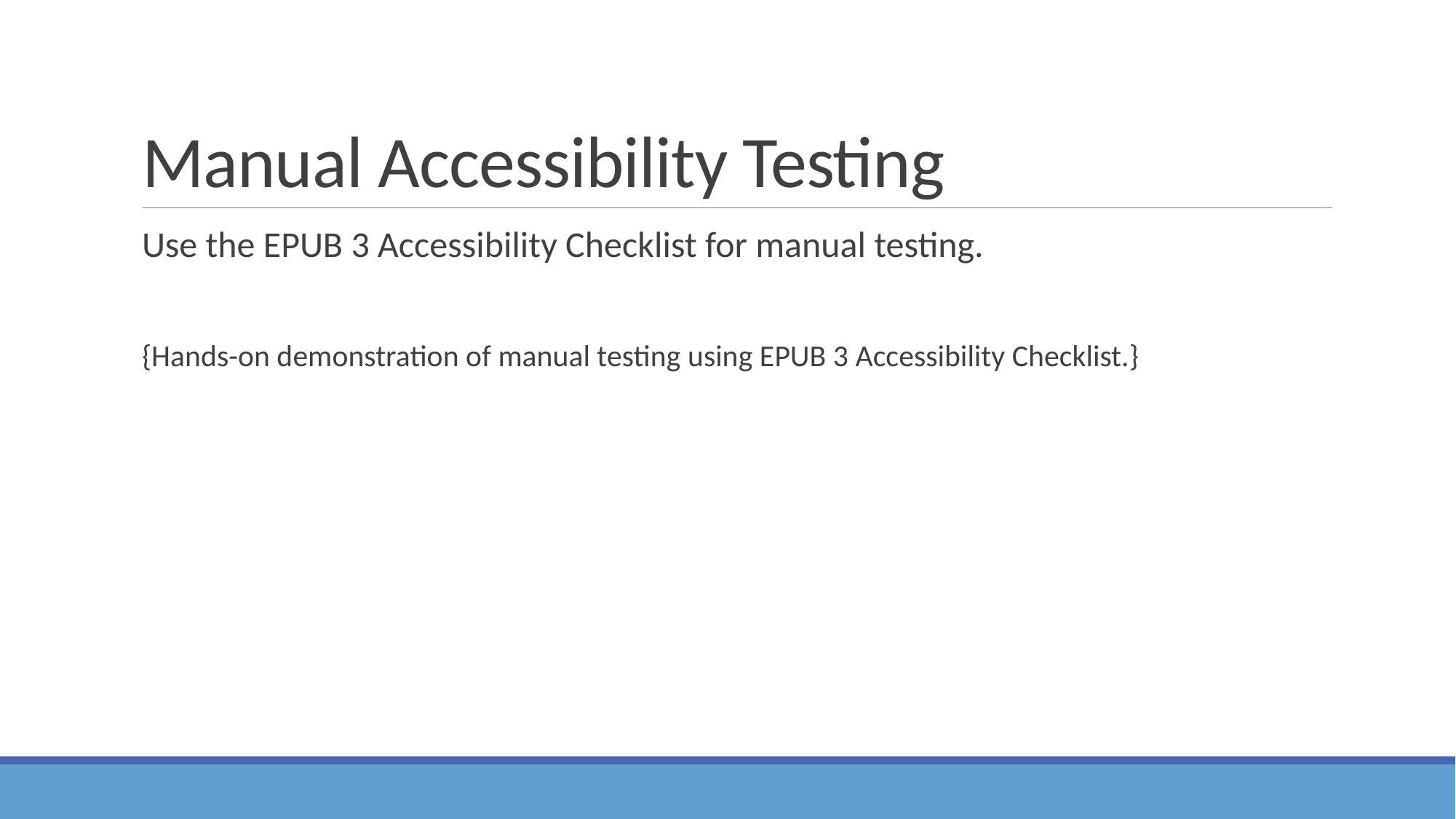

# Manual Accessibility Testing
Use the EPUB 3 Accessibility Checklist for manual testing.

{Hands-on demonstration of manual testing using EPUB 3 Accessibility Checklist.}